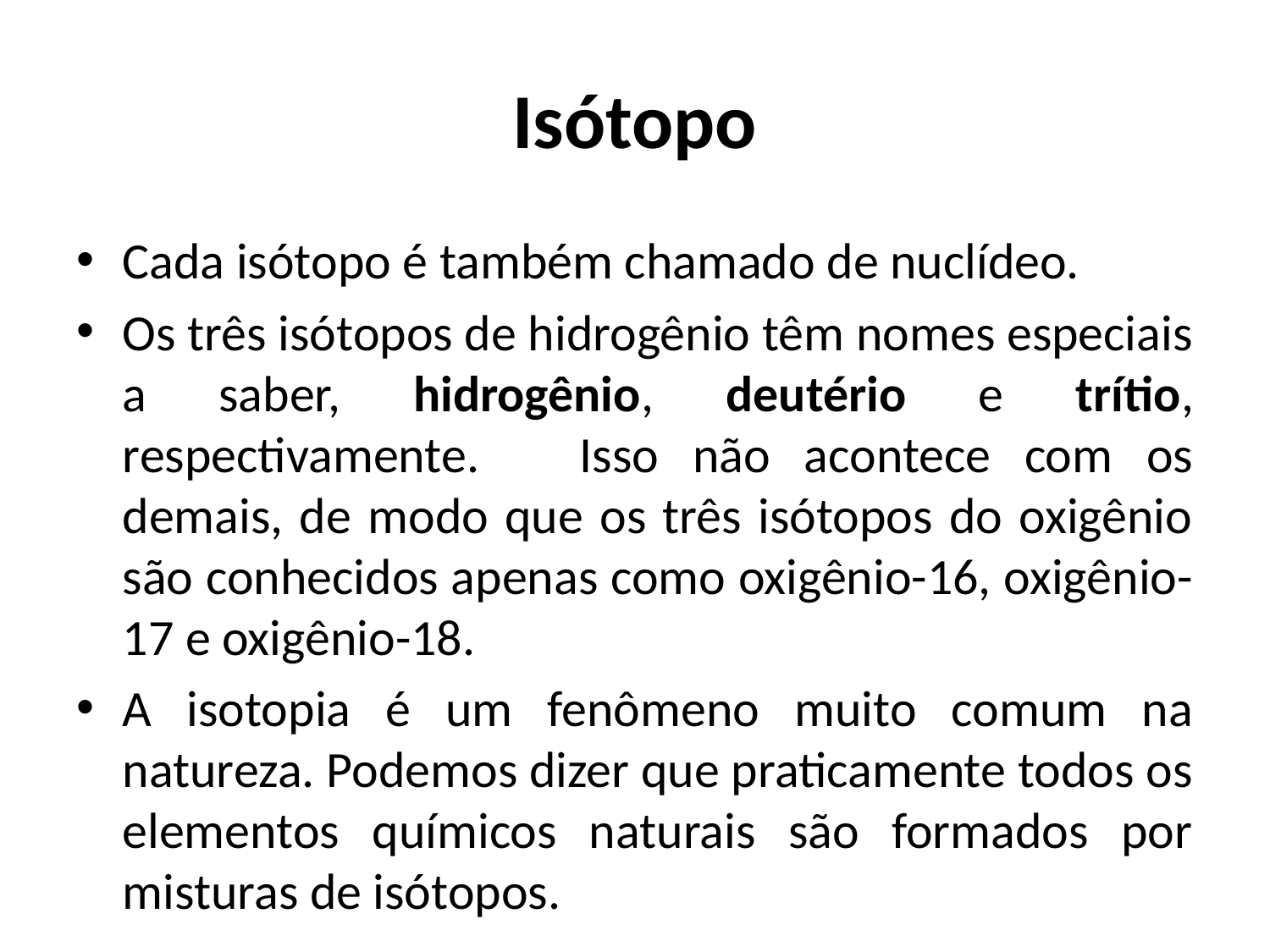

# Isótopo
Cada isótopo é também chamado de nuclídeo.
Os três isótopos de hidrogênio têm nomes especiais a saber, hidrogênio, deutério e trítio, respectivamente.	Isso não acontece com os demais, de modo que os três isótopos do oxigênio são conhecidos apenas como oxigênio-16, oxigênio-17 e oxigênio-18.
A isotopia é um fenômeno muito comum na natureza. Podemos dizer que praticamente todos os elementos químicos naturais são formados por misturas de isótopos.